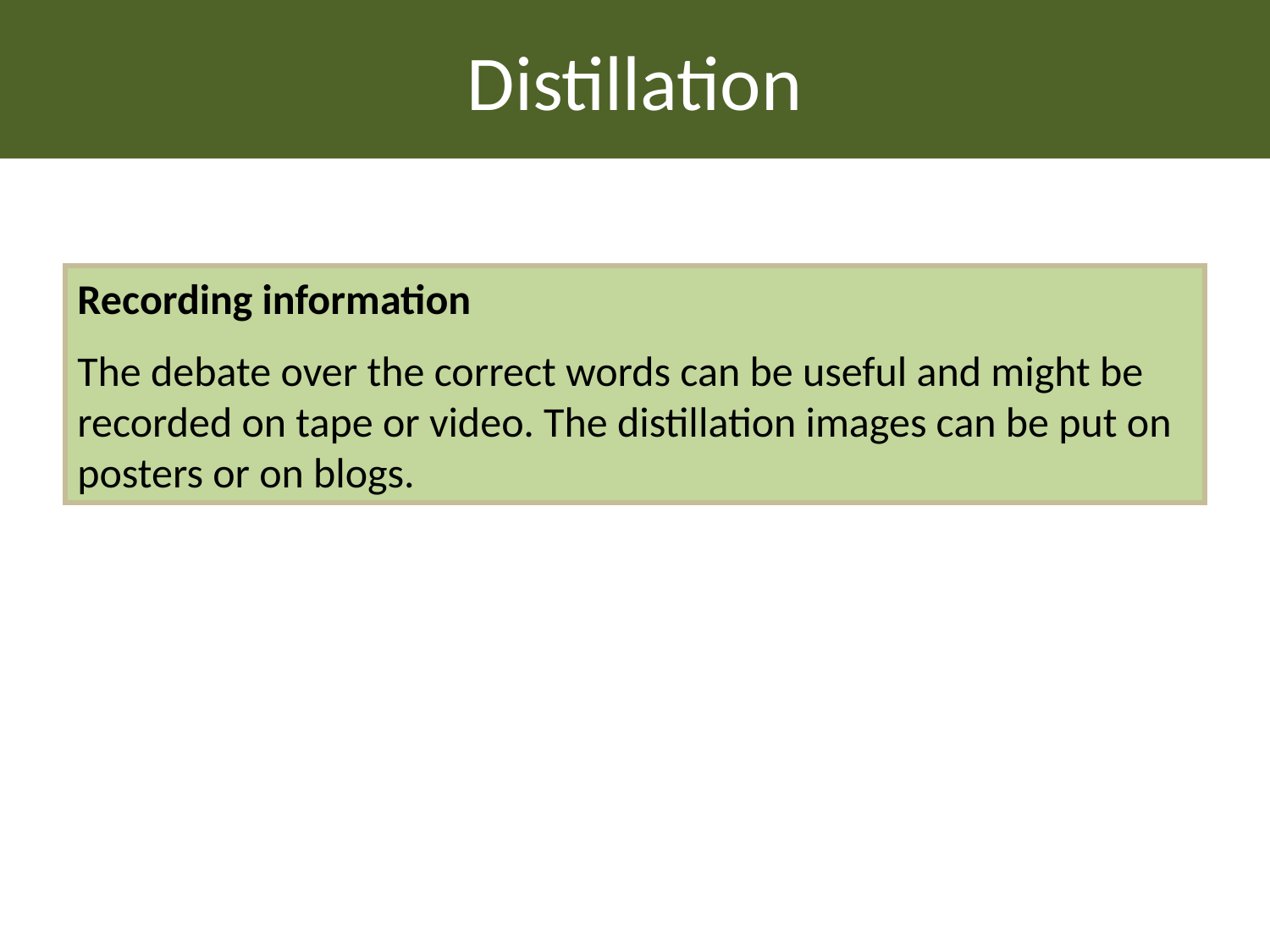

Distillation
Recording information
The debate over the correct words can be useful and might be recorded on tape or video. The distillation images can be put on posters or on blogs.